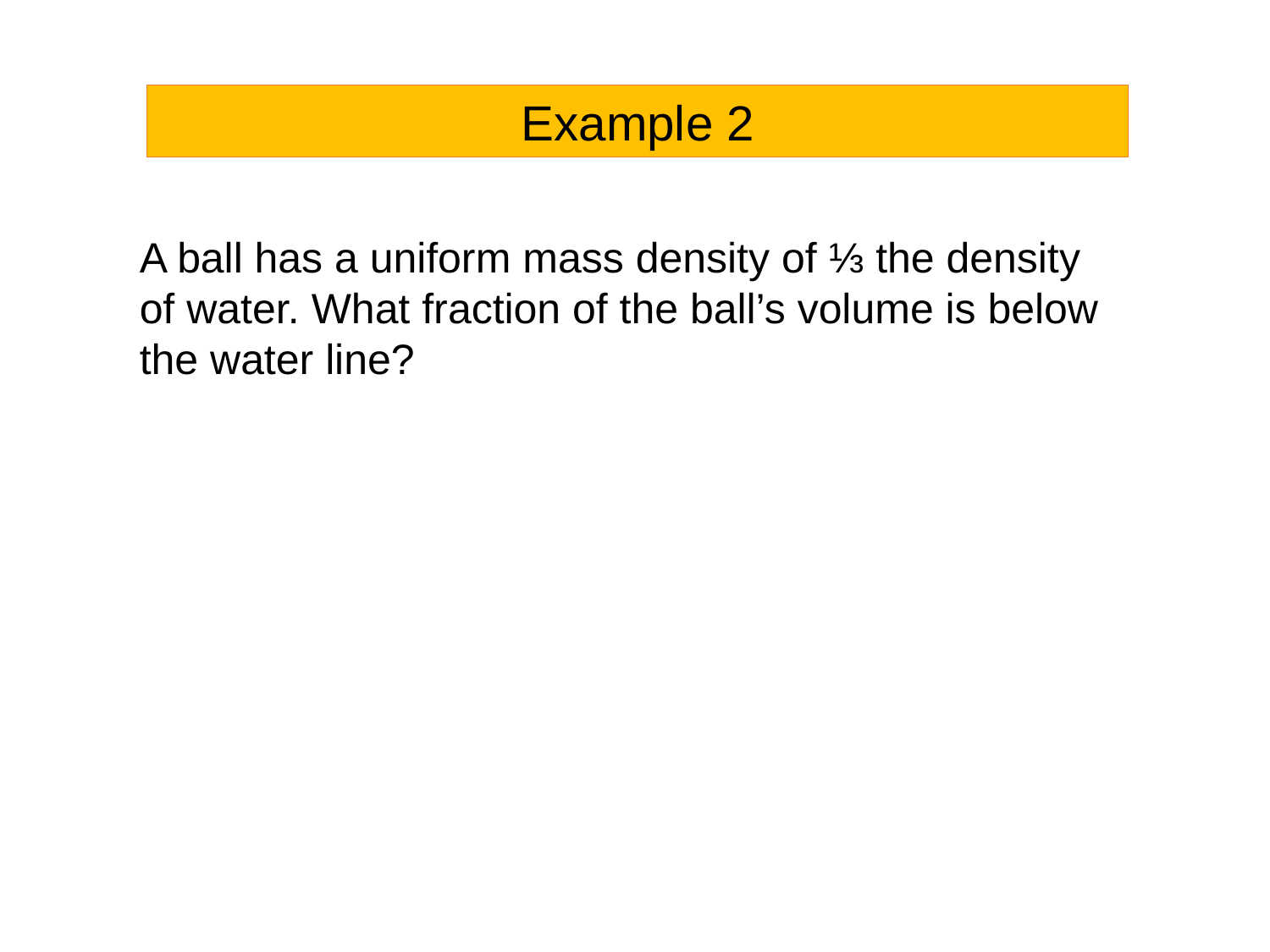

Example 2
A ball has a uniform mass density of ⅓ the density of water. What fraction of the ball’s volume is below the water line?